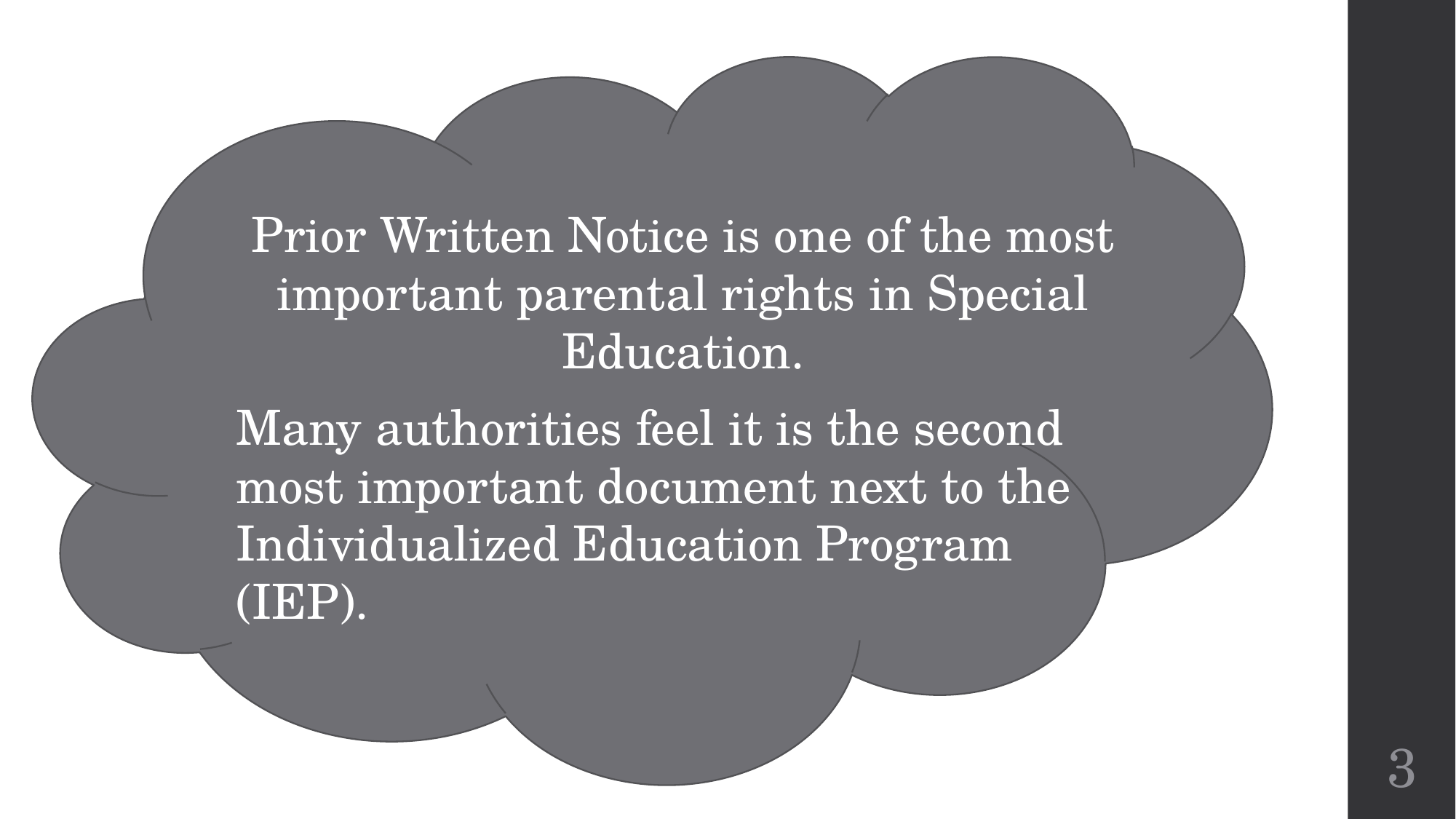

Prior Written Notice is one of the most important parental rights in Special Education.
Many authorities feel it is the second most important document next to the Individualized Education Program (IEP).
3